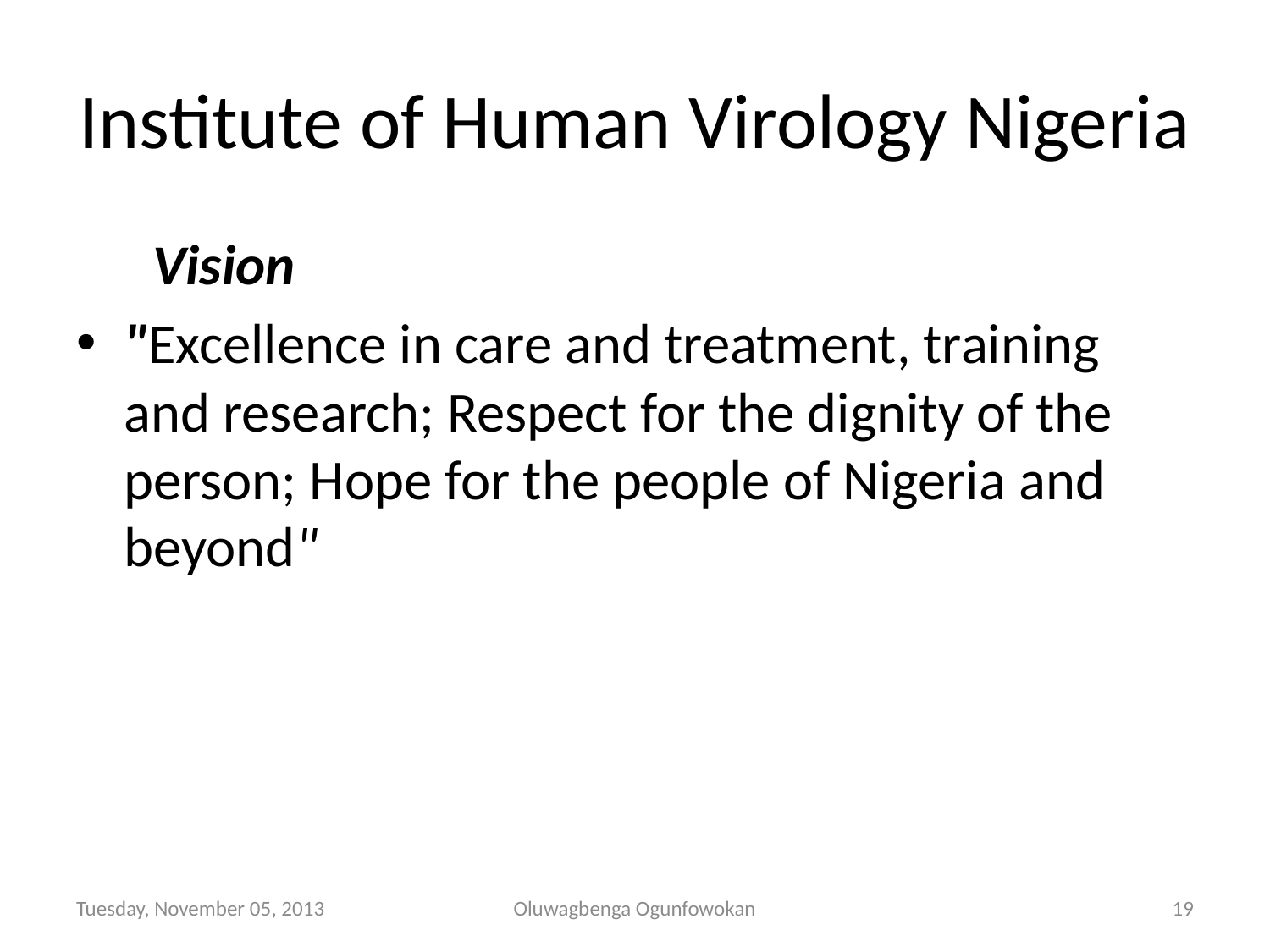

# Institute of Human Virology Nigeria
      Vision
"Excellence in care and treatment, training and research; Respect for the dignity of the person; Hope for the people of Nigeria and beyond"
Tuesday, November 05, 2013
Oluwagbenga Ogunfowokan
19